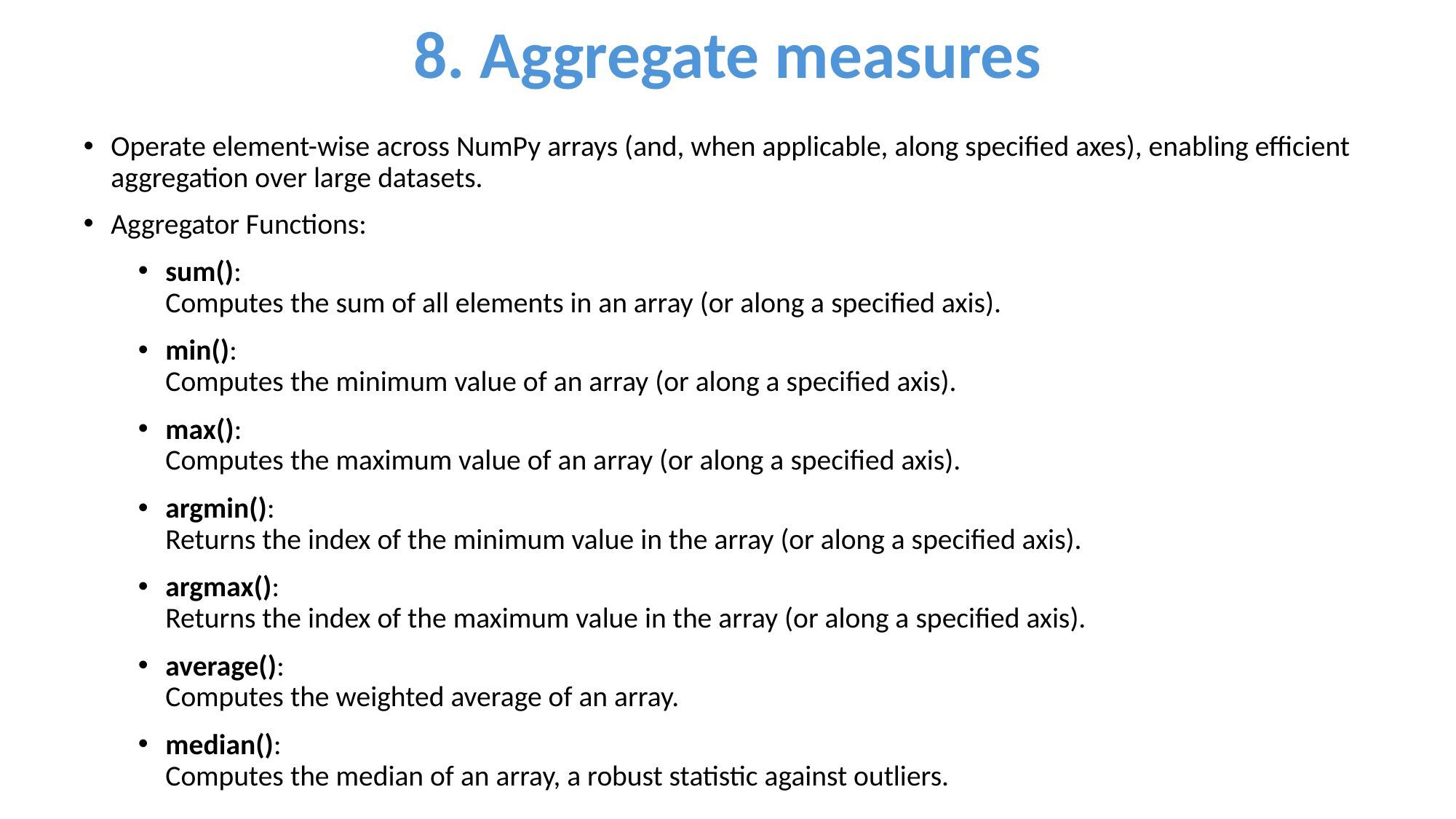

# 8. Aggregate measures
Operate element-wise across NumPy arrays (and, when applicable, along specified axes), enabling efficient aggregation over large datasets.
Aggregator Functions:
sum():
Computes the sum of all elements in an array (or along a specified axis).
min():
Computes the minimum value of an array (or along a specified axis).
max():
Computes the maximum value of an array (or along a specified axis).
argmin():
Returns the index of the minimum value in the array (or along a specified axis).
argmax():
Returns the index of the maximum value in the array (or along a specified axis).
average():
Computes the weighted average of an array.
median():
Computes the median of an array, a robust statistic against outliers.